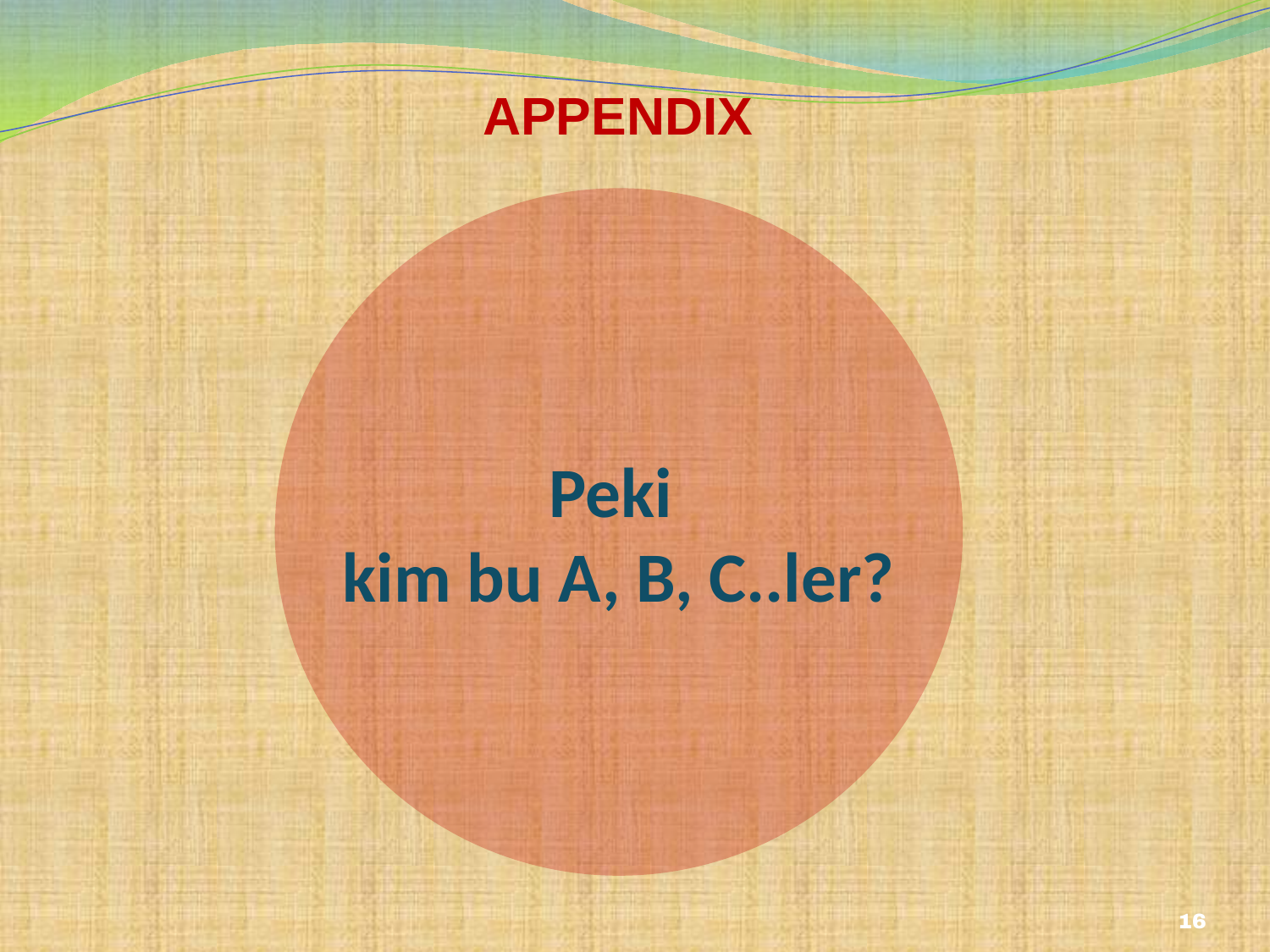

APPENDIX
Peki
kim bu A, B, C..ler?
16